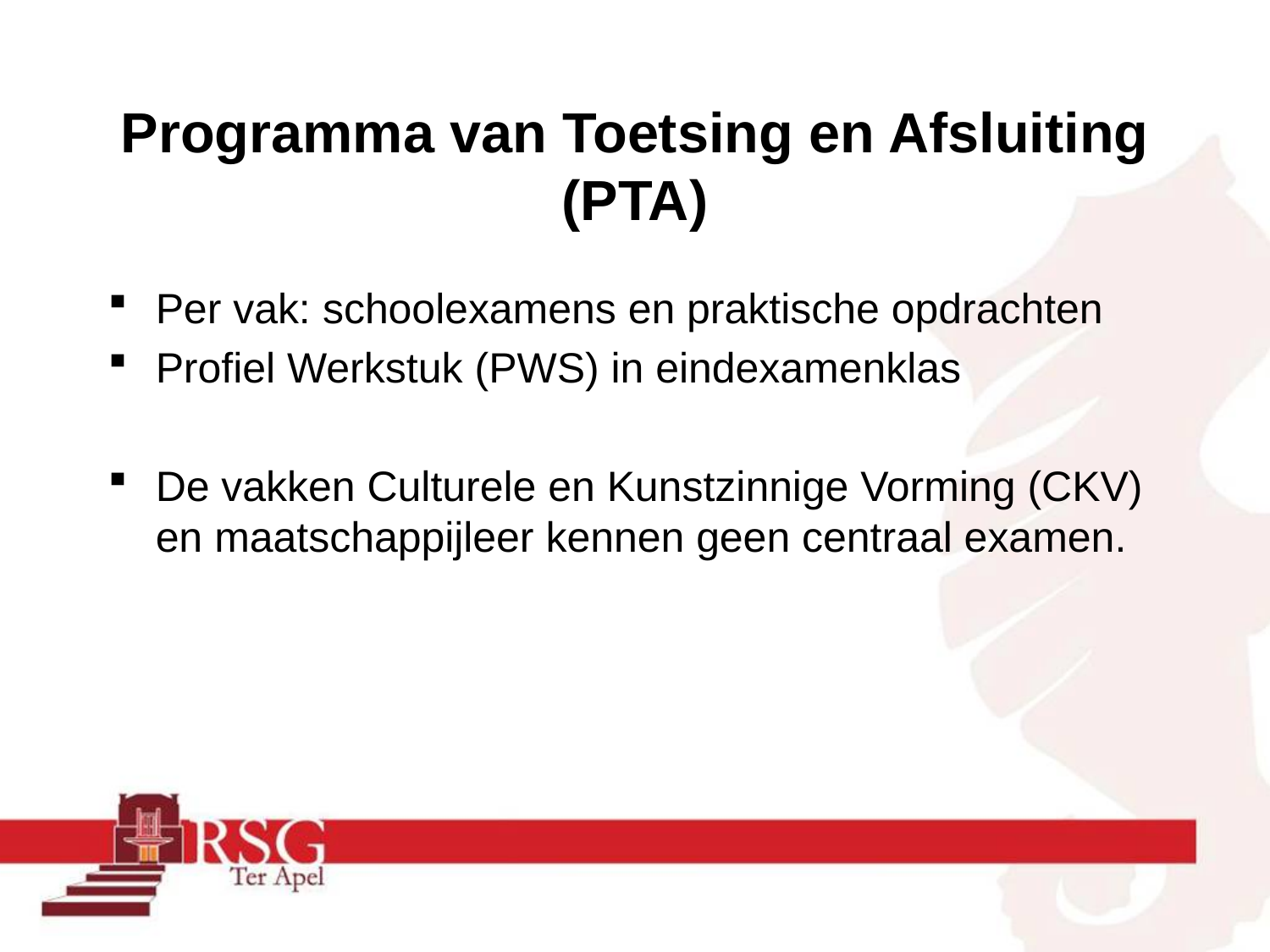

# Programma van Toetsing en Afsluiting (PTA)
Per vak: schoolexamens en praktische opdrachten
Profiel Werkstuk (PWS) in eindexamenklas

De vakken Culturele en Kunstzinnige Vorming (CKV) en maatschappijleer kennen geen centraal examen.